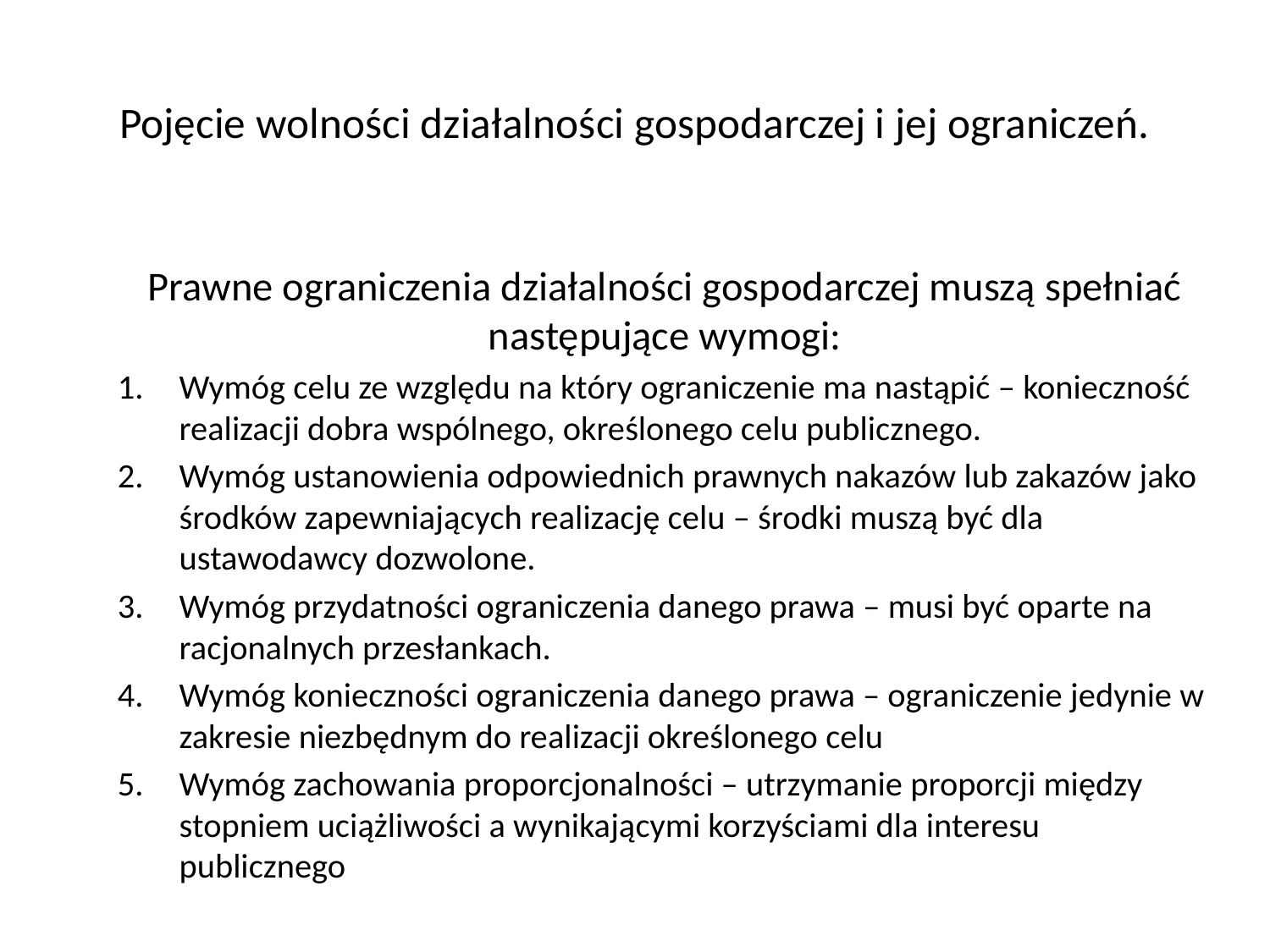

# Pojęcie wolności działalności gospodarczej i jej ograniczeń.

Prawne ograniczenia działalności gospodarczej muszą spełniać następujące wymogi:
Wymóg celu ze względu na który ograniczenie ma nastąpić – konieczność realizacji dobra wspólnego, określonego celu publicznego.
Wymóg ustanowienia odpowiednich prawnych nakazów lub zakazów jako środków zapewniających realizację celu – środki muszą być dla ustawodawcy dozwolone.
Wymóg przydatności ograniczenia danego prawa – musi być oparte na racjonalnych przesłankach.
Wymóg konieczności ograniczenia danego prawa – ograniczenie jedynie w zakresie niezbędnym do realizacji określonego celu
Wymóg zachowania proporcjonalności – utrzymanie proporcji między stopniem uciążliwości a wynikającymi korzyściami dla interesu publicznego